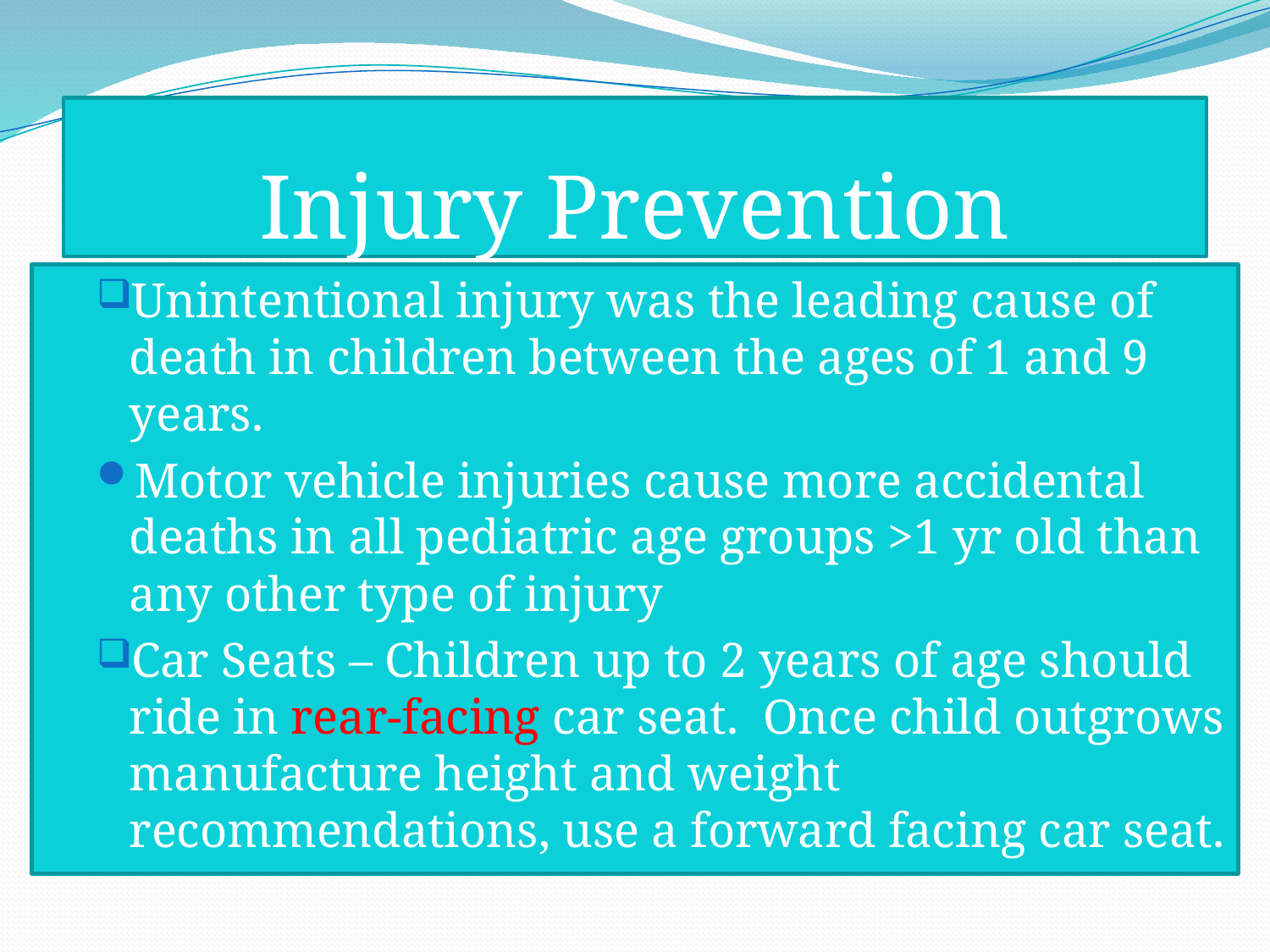

# Injury Prevention
Unintentional injury was the leading cause of death in children between the ages of 1 and 9 years.
Motor vehicle injuries cause more accidental deaths in all pediatric age groups >1 yr old than any other type of injury
Car Seats – Children up to 2 years of age should ride in rear-facing car seat.  Once child outgrows manufacture height and weight recommendations, use a forward facing car seat.